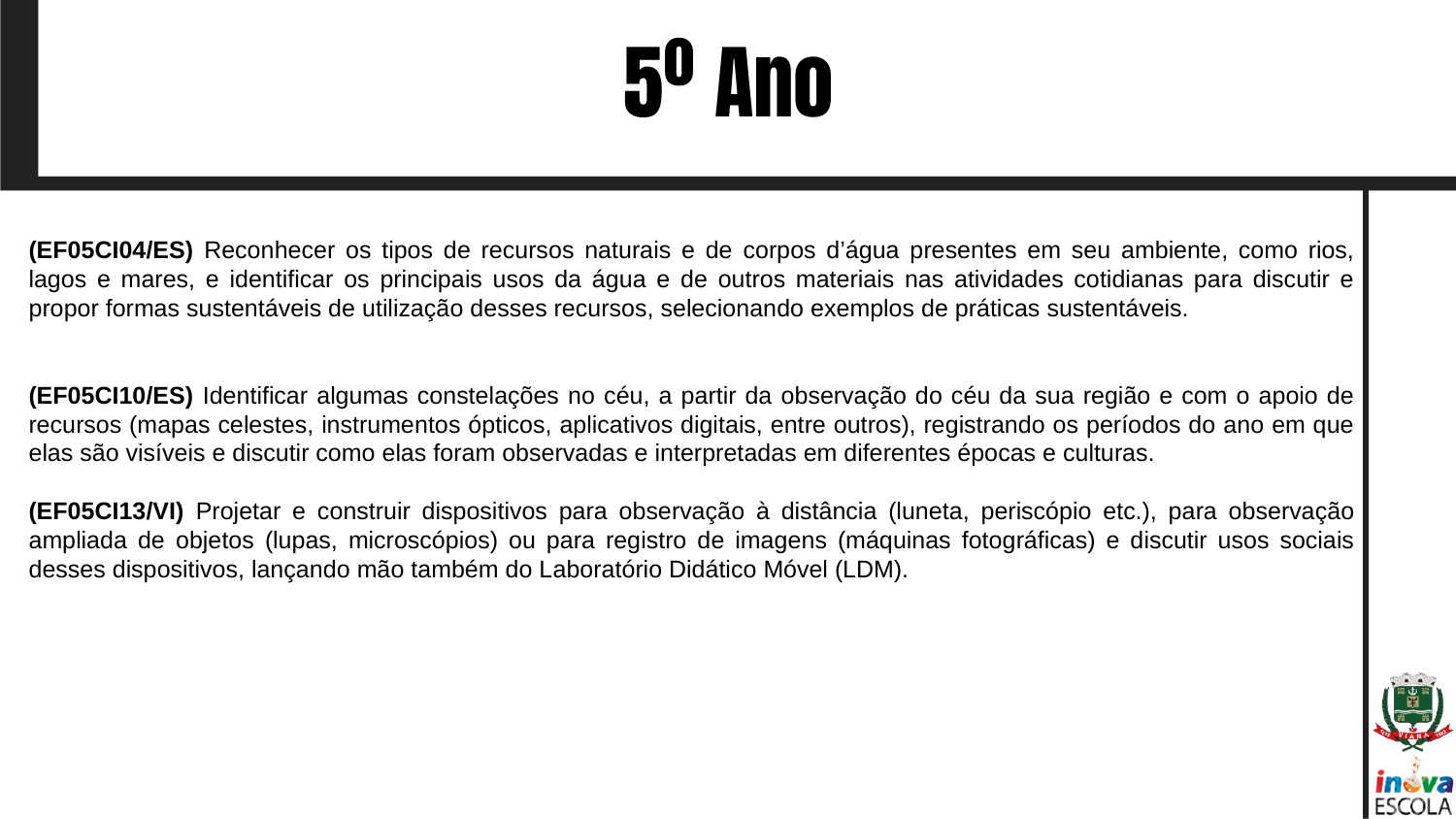

5º Ano

(EF05CI04/ES) Reconhecer os tipos de recursos naturais e de corpos d’água presentes em seu ambiente, como rios, lagos e mares, e identificar os principais usos da água e de outros materiais nas atividades cotidianas para discutir e propor formas sustentáveis de utilização desses recursos, selecionando exemplos de práticas sustentáveis.

(EF05CI10/ES) Identificar algumas constelações no céu, a partir da observação do céu da sua região e com o apoio de recursos (mapas celestes, instrumentos ópticos, aplicativos digitais, entre outros), registrando os períodos do ano em que elas são visíveis e discutir como elas foram observadas e interpretadas em diferentes épocas e culturas.

(EF05CI13/VI) Projetar e construir dispositivos para observação à distância (luneta, periscópio etc.), para observação ampliada de objetos (lupas, microscópios) ou para registro de imagens (máquinas fotográficas) e discutir usos sociais desses dispositivos, lançando mão também do Laboratório Didático Móvel (LDM).